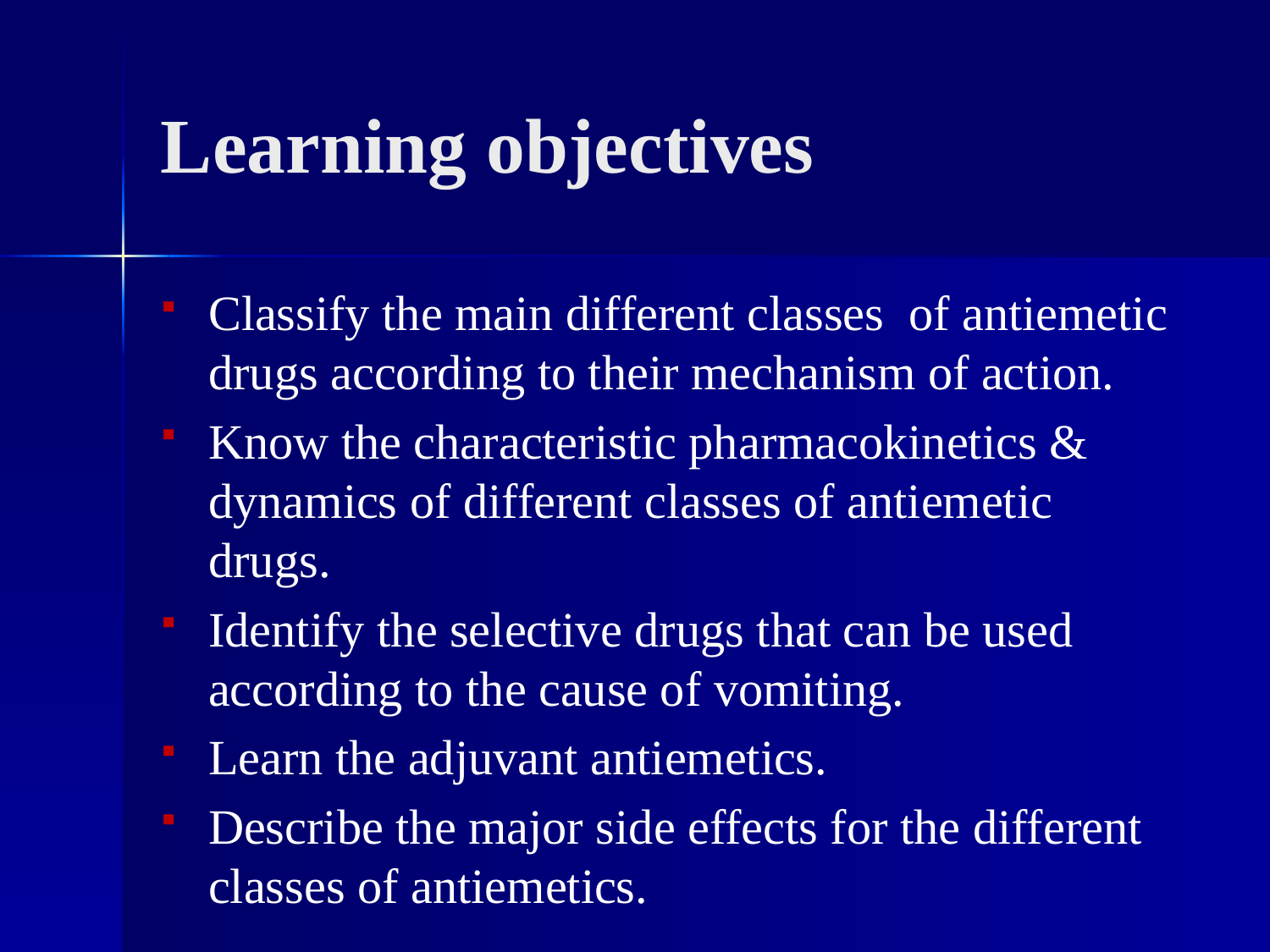

# Learning objectives
Classify the main different classes  of antiemetic drugs according to their mechanism of action.
Know the characteristic pharmacokinetics & dynamics of different classes of antiemetic drugs.
Identify the selective drugs that can be used according to the cause of vomiting.
Learn the adjuvant antiemetics.
Describe the major side effects for the different classes of antiemetics.